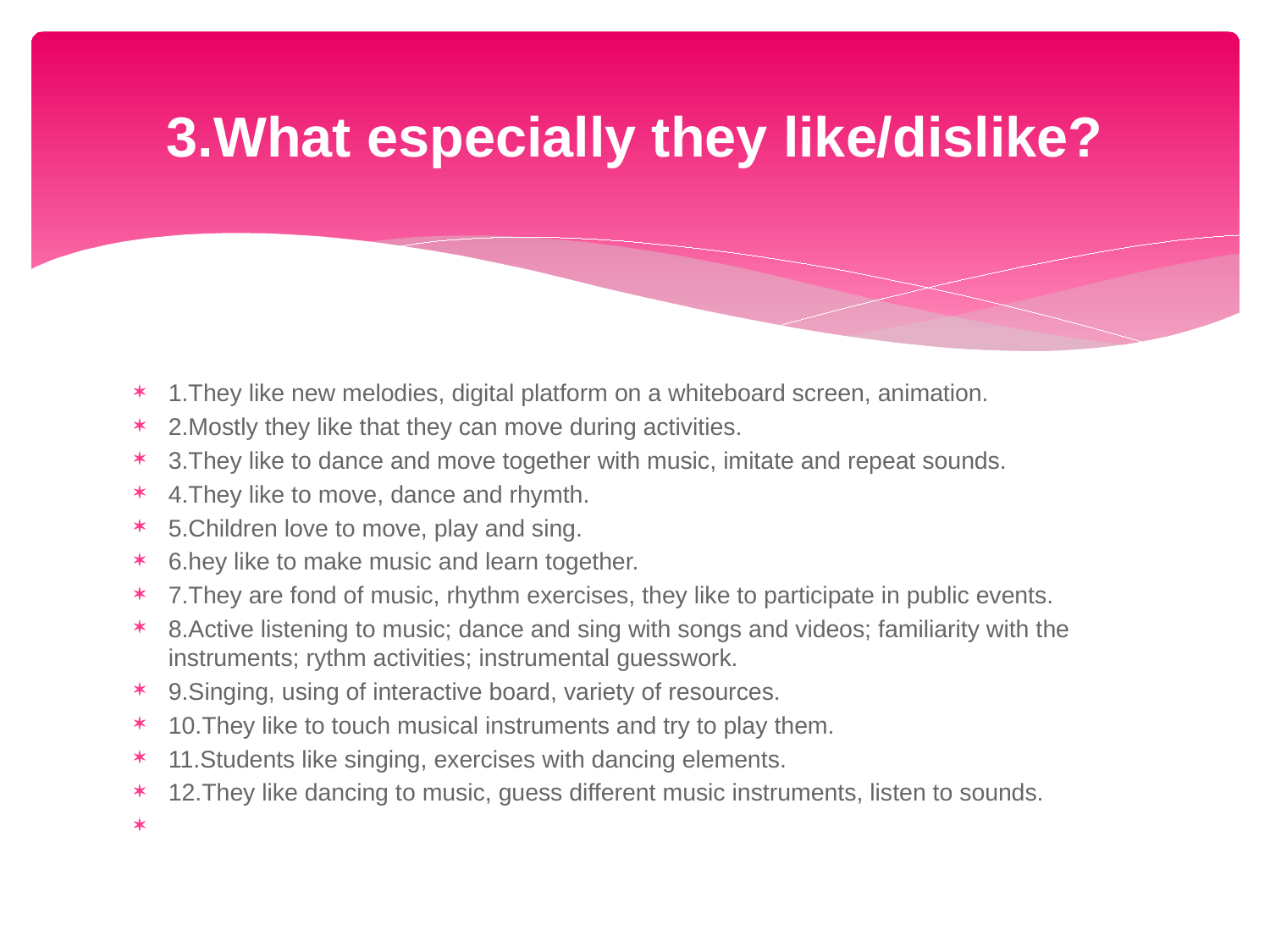

# 3.What especially they like/dislike?
1.They like new melodies, digital platform on a whiteboard screen, animation.
2.Mostly they like that they can move during activities.
3.They like to dance and move together with music, imitate and repeat sounds.
4.They like to move, dance and rhymth.
5.Children love to move, play and sing.
6.hey like to make music and learn together.
7.They are fond of music, rhythm exercises, they like to participate in public events.
8.Active listening to music; dance and sing with songs and videos; familiarity with the instruments; rythm activities; instrumental guesswork.
9.Singing, using of interactive board, variety of resources.
10.They like to touch musical instruments and try to play them.
11.Students like singing, exercises with dancing elements.
12.They like dancing to music, guess different music instruments, listen to sounds.